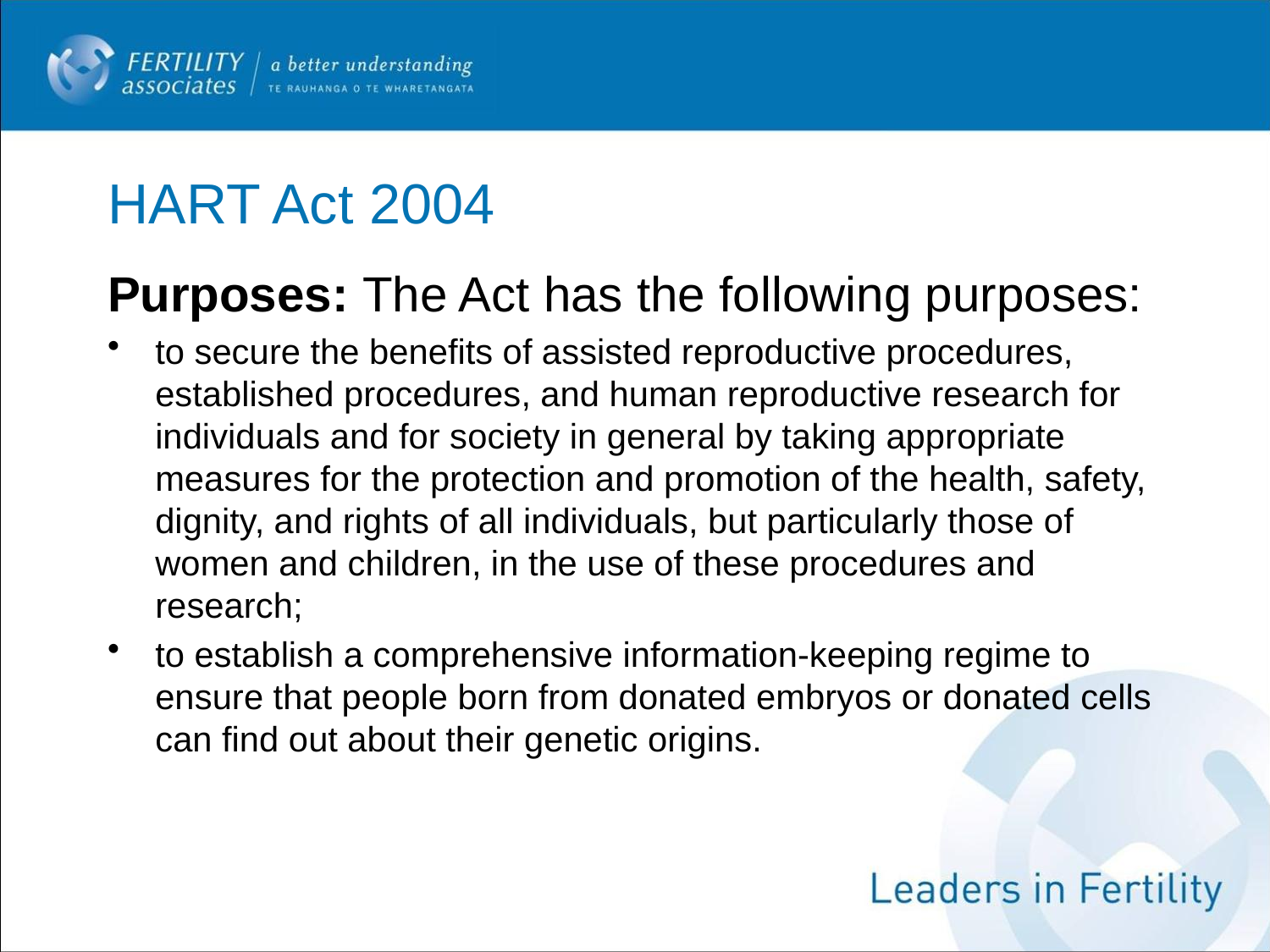

# HART Act 2004
Purposes: The Act has the following purposes:
to secure the benefits of assisted reproductive procedures, established procedures, and human reproductive research for individuals and for society in general by taking appropriate measures for the protection and promotion of the health, safety, dignity, and rights of all individuals, but particularly those of women and children, in the use of these procedures and research;
to establish a comprehensive information-keeping regime to ensure that people born from donated embryos or donated cells can find out about their genetic origins.